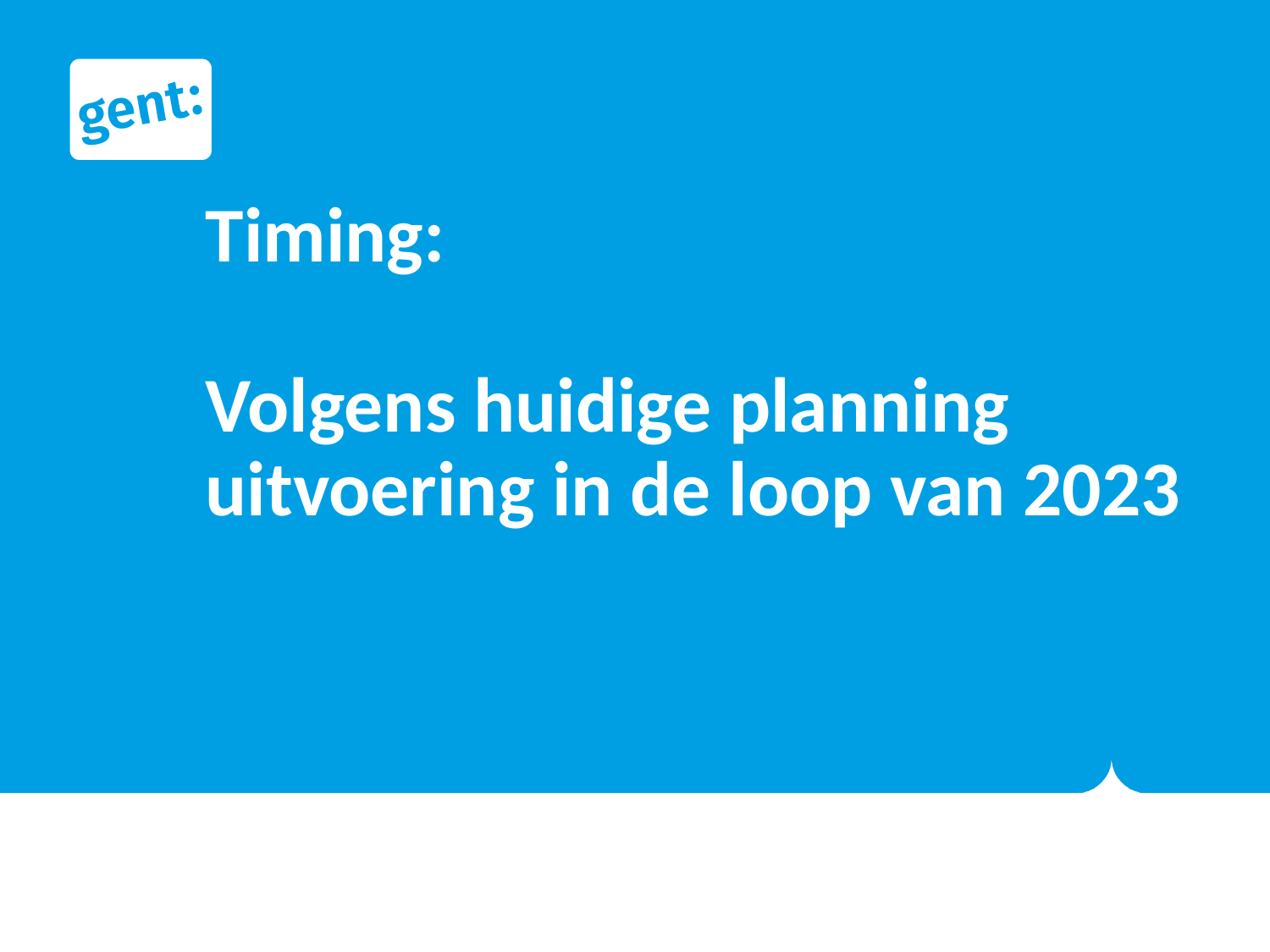

# Timing: Volgens huidige planning uitvoering in de loop van 2023
23